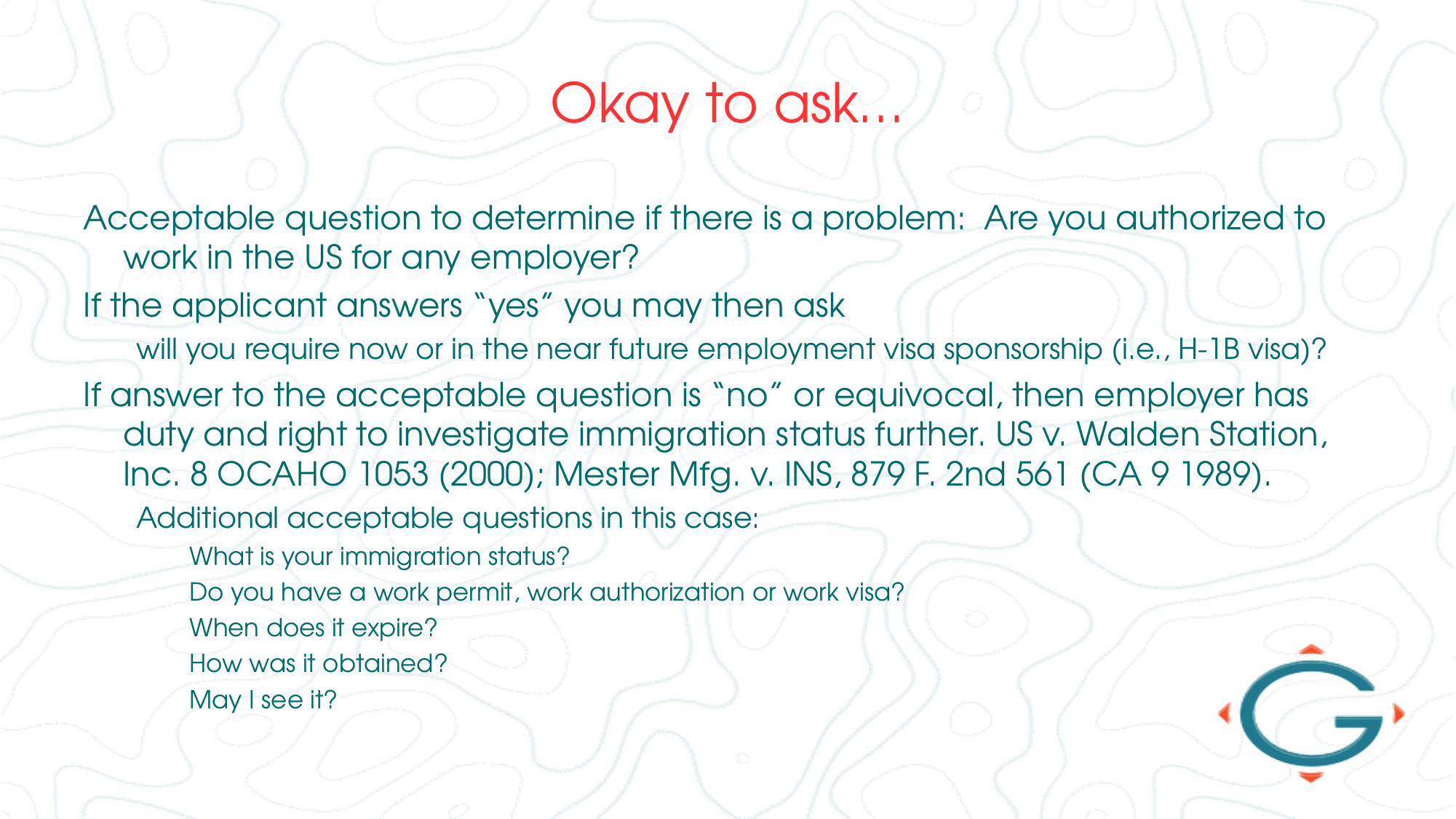

# Okay to ask…
Acceptable question to determine if there is a problem:  Are you authorized to work in the US for any employer?
If the applicant answers “yes” you may then ask
will you require now or in the near future employment visa sponsorship (i.e., H-1B visa)?
If answer to the acceptable question is “no” or equivocal, then employer has duty and right to investigate immigration status further. US v. Walden Station, Inc. 8 OCAHO 1053 (2000); Mester Mfg. v. INS, 879 F. 2nd 561 (CA 9 1989).
Additional acceptable questions in this case:
What is your immigration status?
Do you have a work permit, work authorization or work visa?
When does it expire?
How was it obtained?
May I see it?